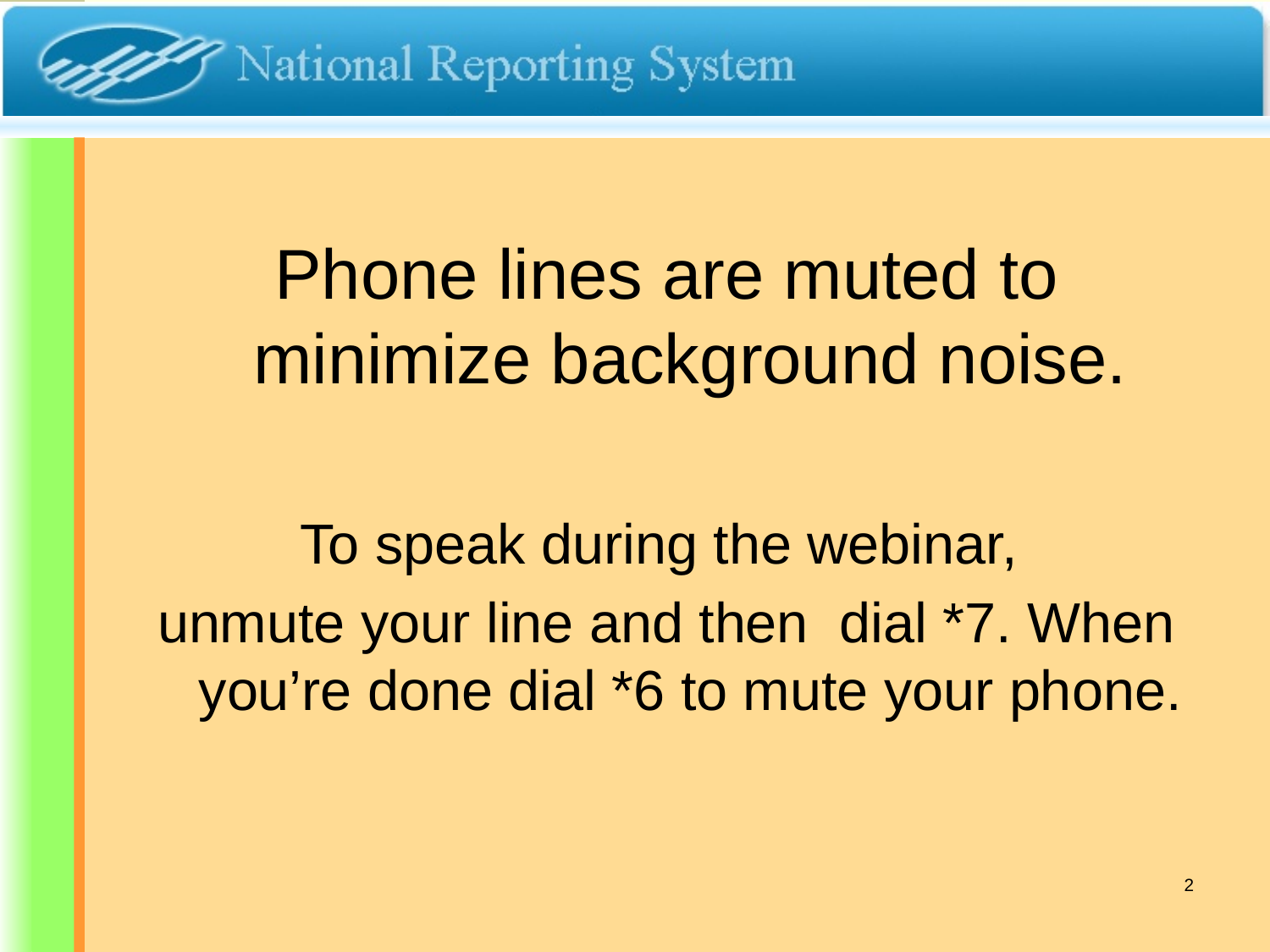

Phone lines are muted to minimize background noise.

To speak during the webinar,
unmute your line and then  dial *7. When you’re done dial *6 to mute your phone.
2